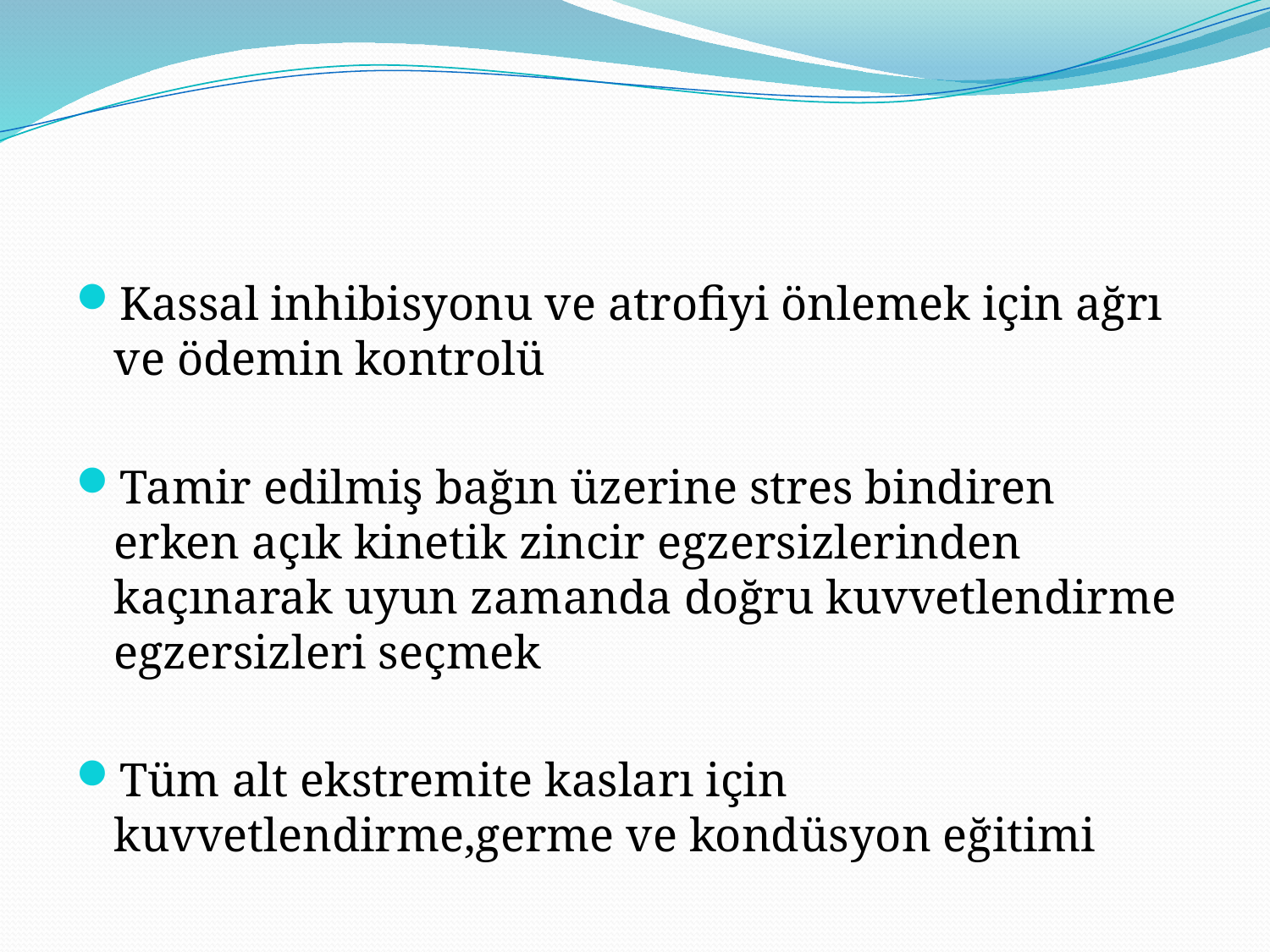

#
Kassal inhibisyonu ve atrofiyi önlemek için ağrı ve ödemin kontrolü

Tamir edilmiş bağın üzerine stres bindiren erken açık kinetik zincir egzersizlerinden kaçınarak uyun zamanda doğru kuvvetlendirme egzersizleri seçmek

Tüm alt ekstremite kasları için kuvvetlendirme,germe ve kondüsyon eğitimi